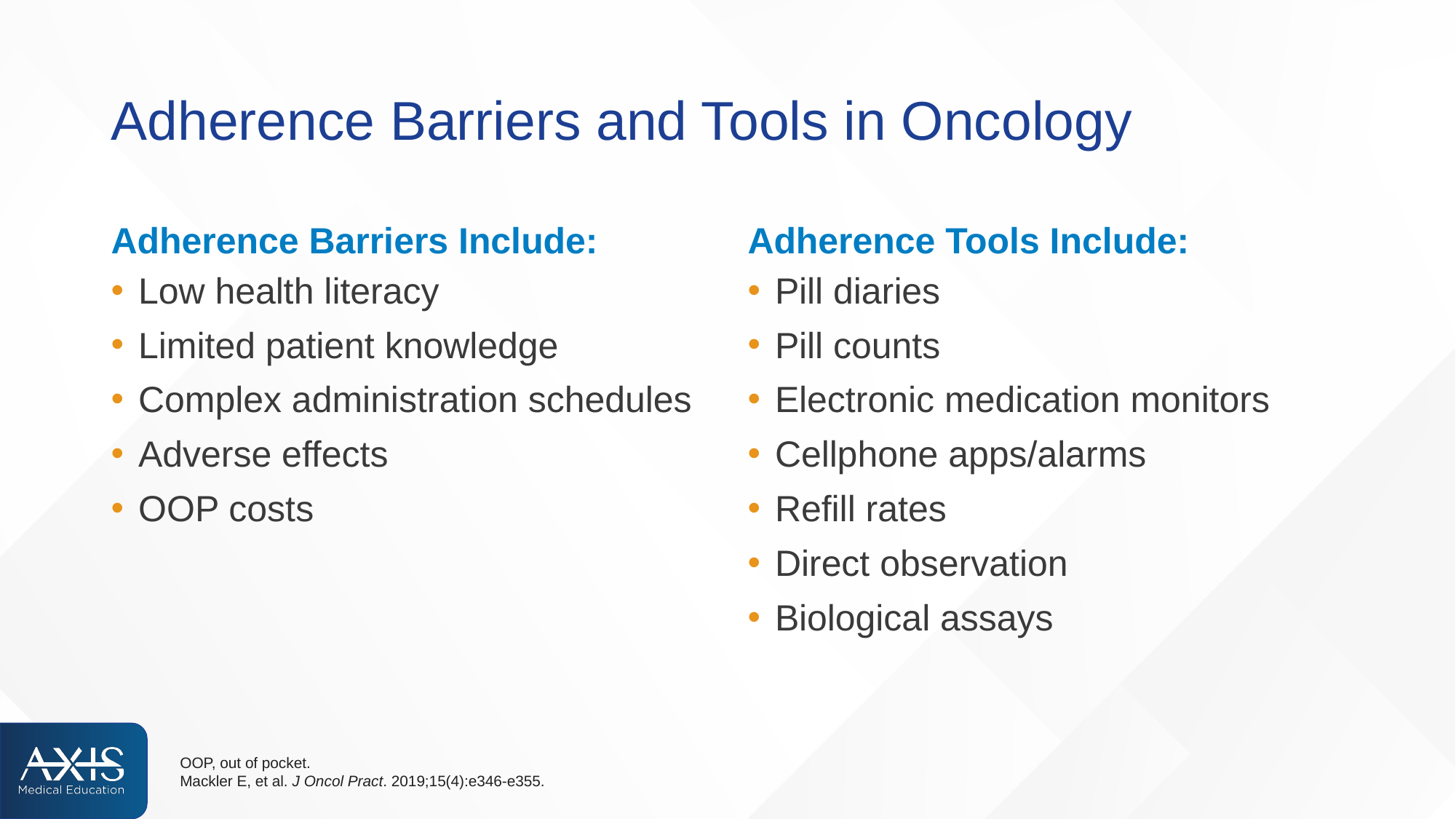

# Adherence Barriers and Tools in Oncology
Adherence Barriers Include:
Adherence Tools Include:
Low health literacy
Limited patient knowledge
Complex administration schedules
Adverse effects
OOP costs
Pill diaries
Pill counts
Electronic medication monitors
Cellphone apps/alarms
Refill rates
Direct observation
Biological assays
OOP, out of pocket.
Mackler E, et al. J Oncol Pract. 2019;15(4):e346-e355.